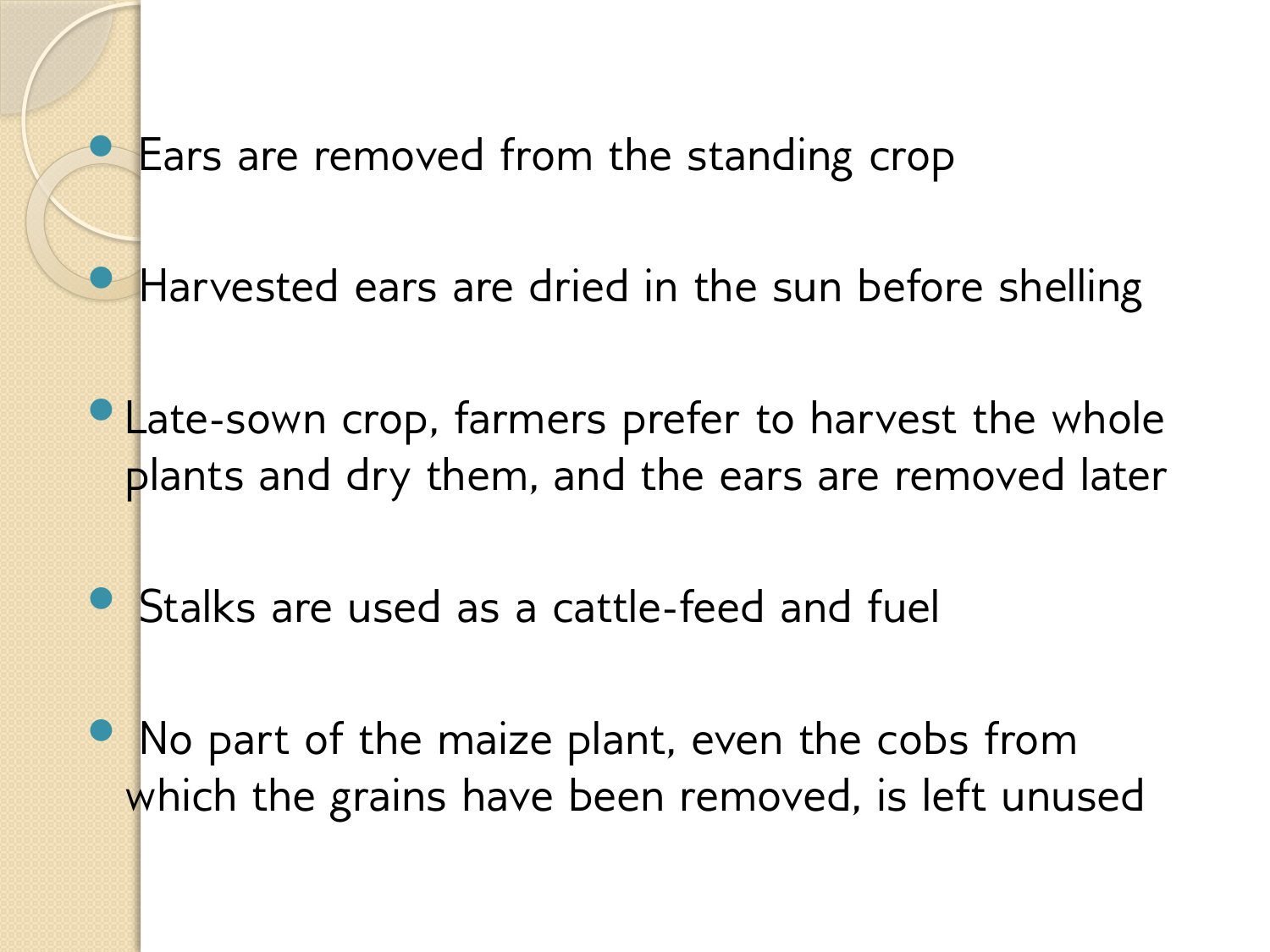

Ears are removed from the standing crop

 Harvested ears are dried in the sun before shelling

Late-sown crop, farmers prefer to harvest the whole plants and dry them, and the ears are removed later

 Stalks are used as a cattle-feed and fuel

 No part of the maize plant, even the cobs from which the grains have been removed, is left unused